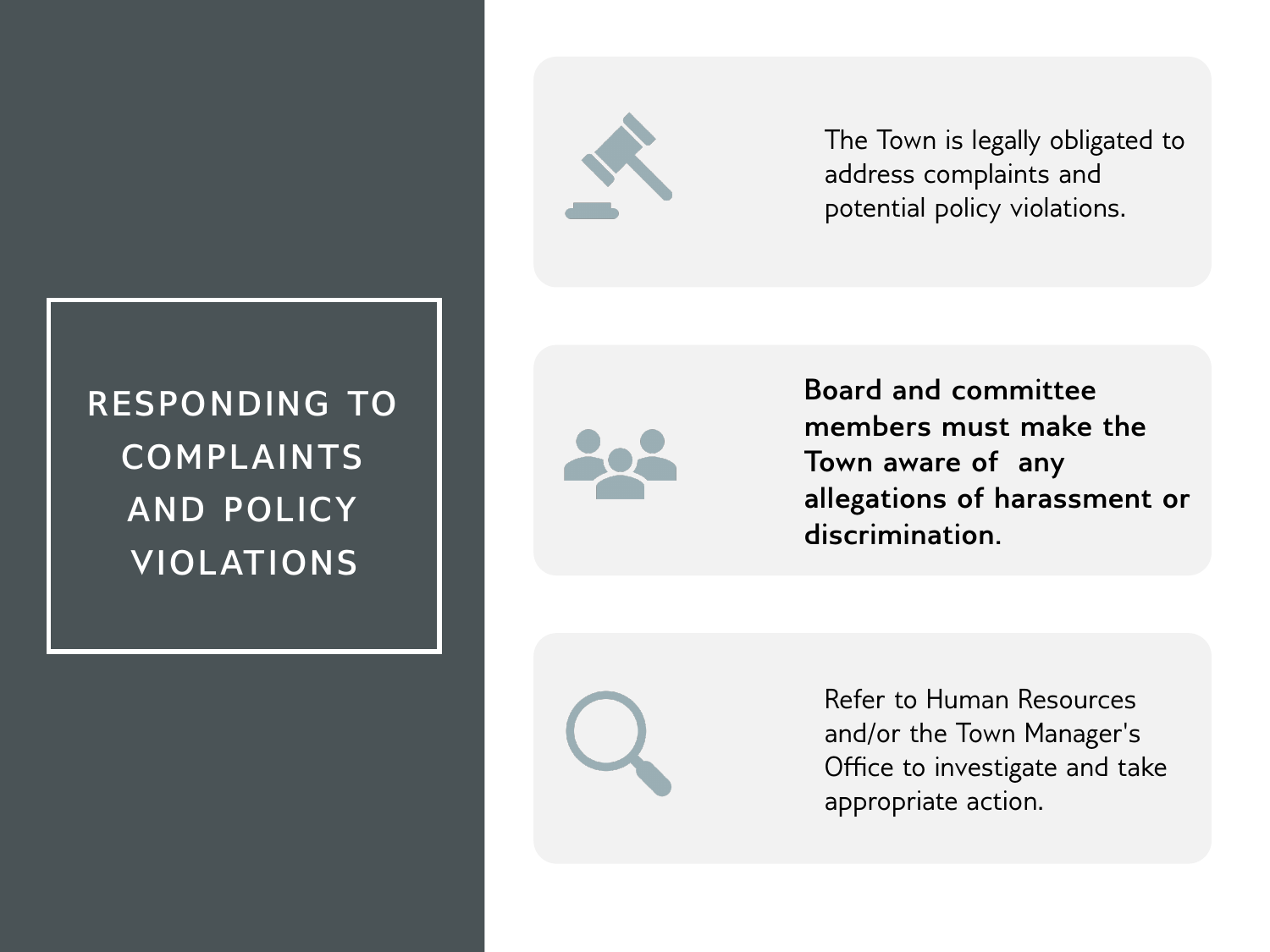

The Town is legally obligated to address complaints and potential policy violations.
Board and committee members must make the Town aware of  any allegations of harassment or discrimination.
Refer to Human Resources and/or the Town Manager's Office to investigate and take appropriate action.
# Responding to complaints and policy violations